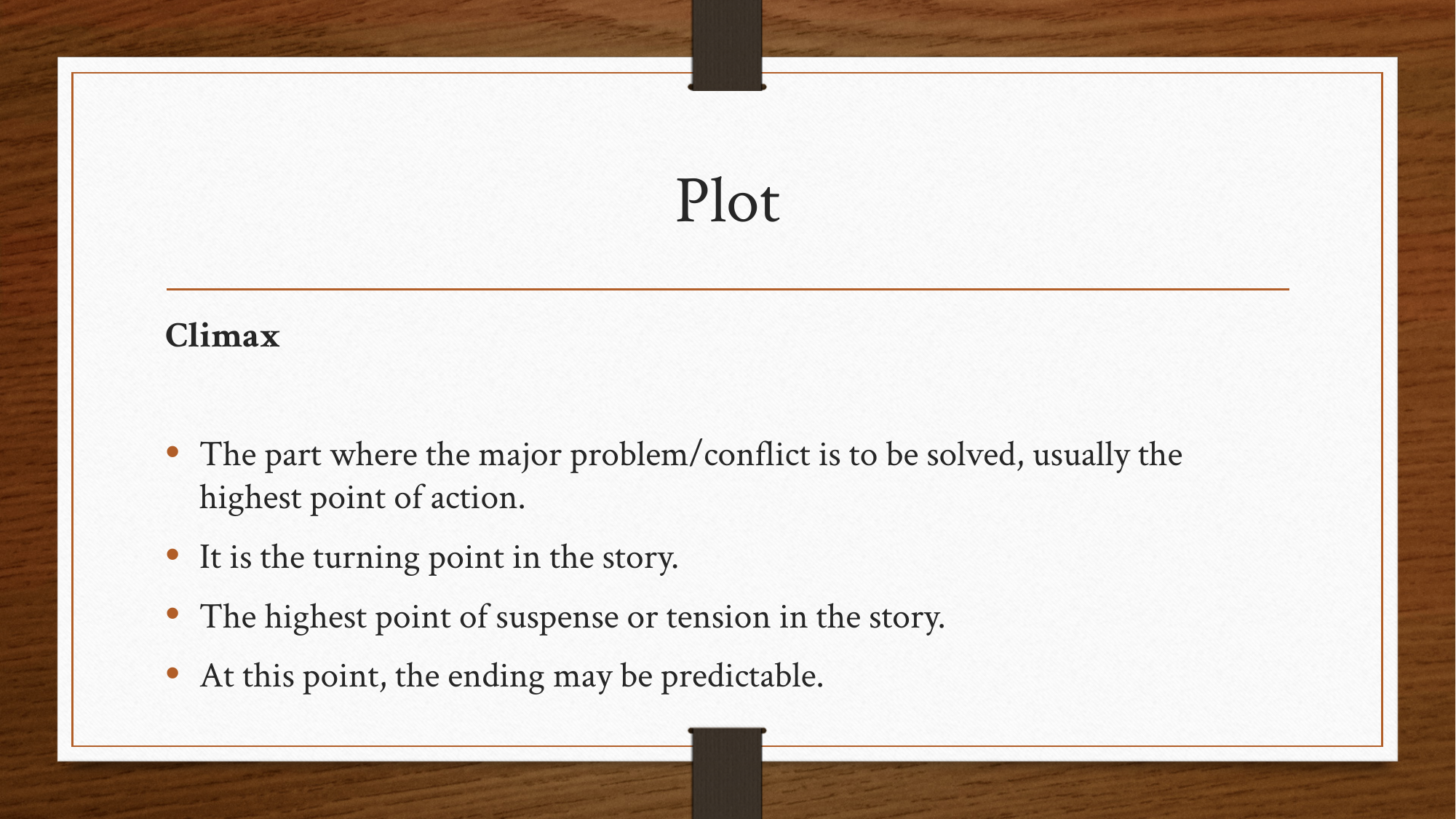

# Plot
Climax

The part where the major problem/conflict is to be solved, usually the highest point of action.
It is the turning point in the story.
The highest point of suspense or tension in the story.
At this point, the ending may be predictable.